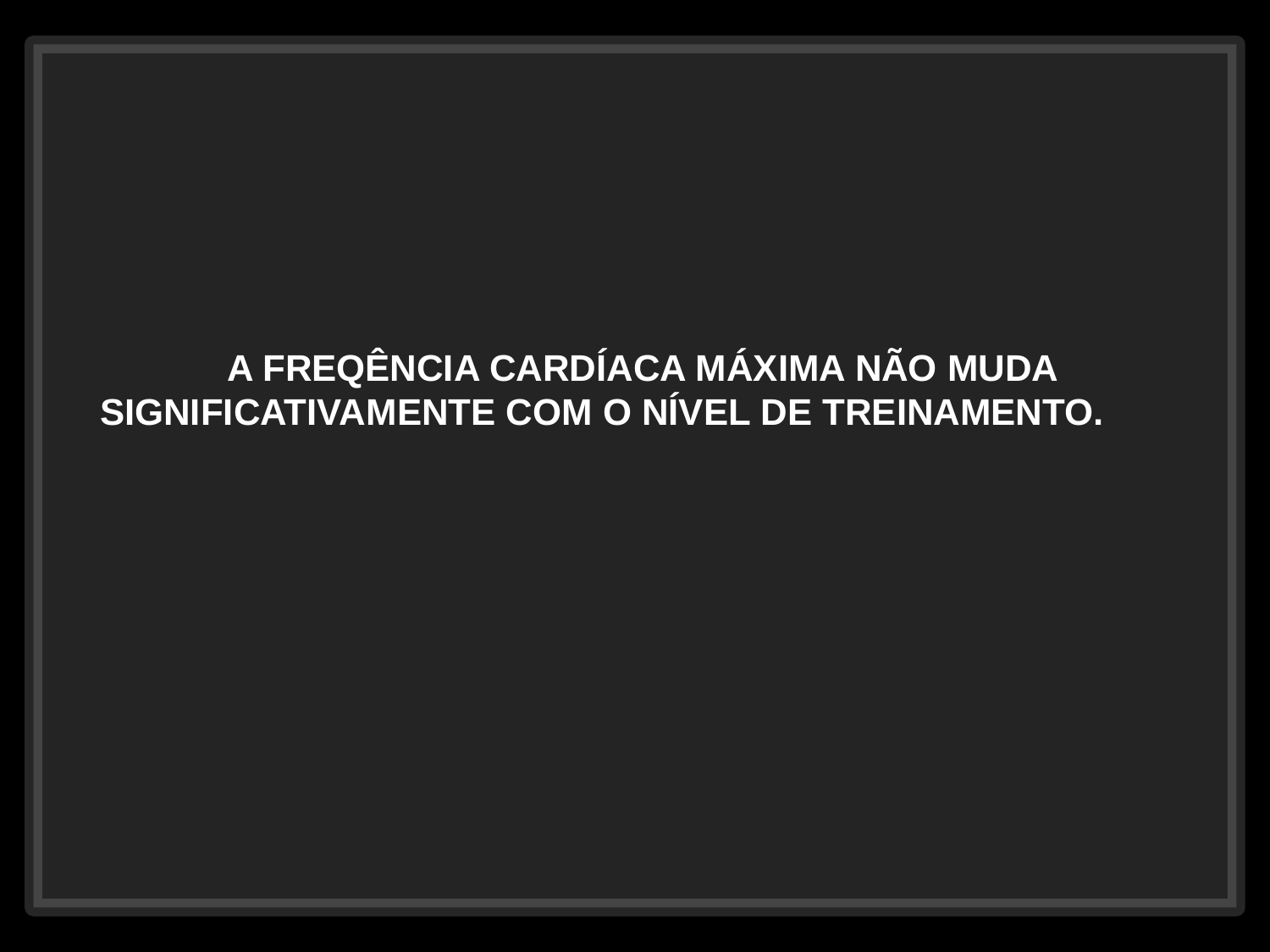

A FREQÊNCIA CARDÍACA MÁXIMA NÃO MUDA SIGNIFICATIVAMENTE COM O NÍVEL DE TREINAMENTO.